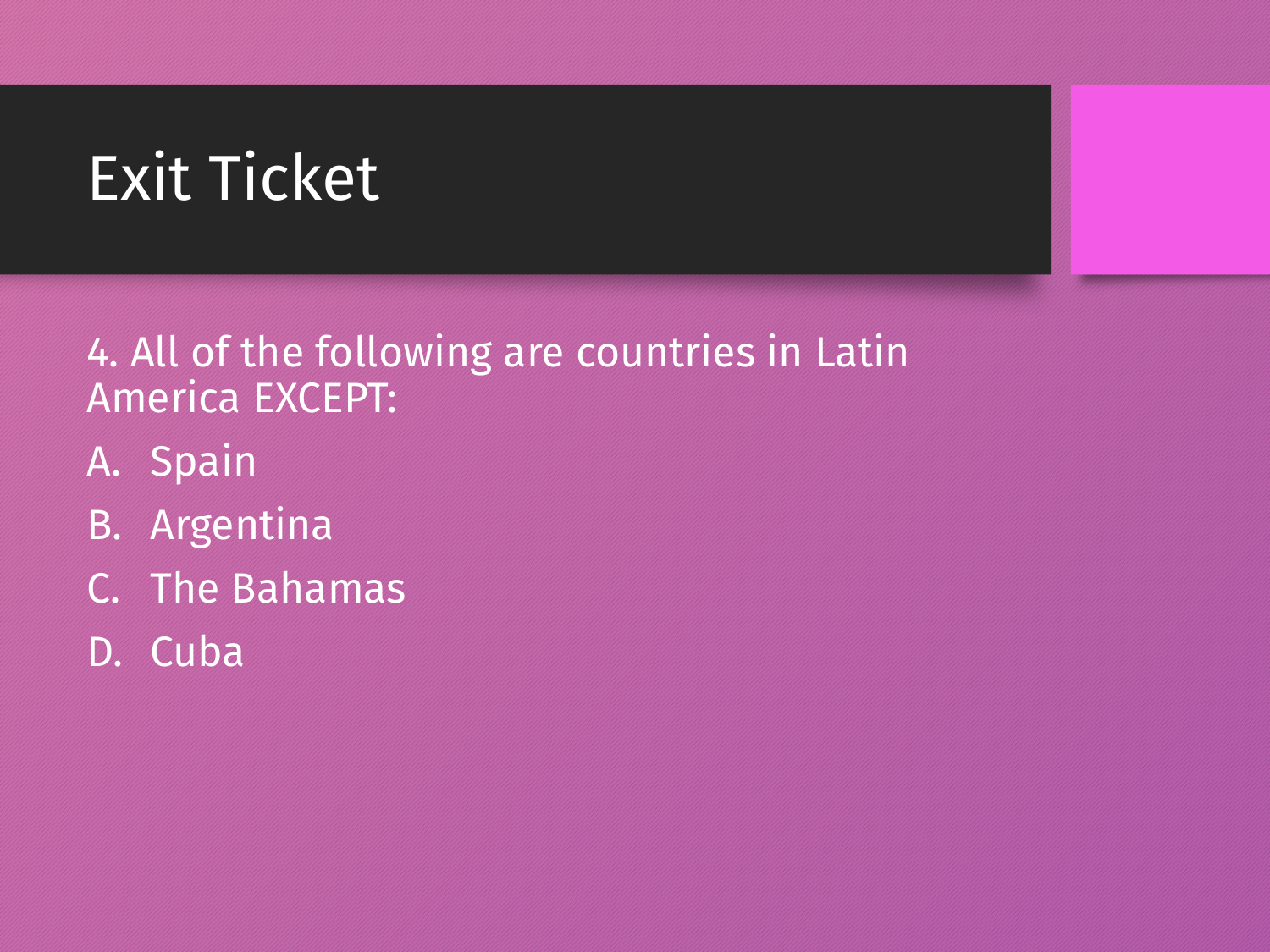

# Exit Ticket
4. All of the following are countries in Latin America EXCEPT:
Spain
Argentina
The Bahamas
Cuba